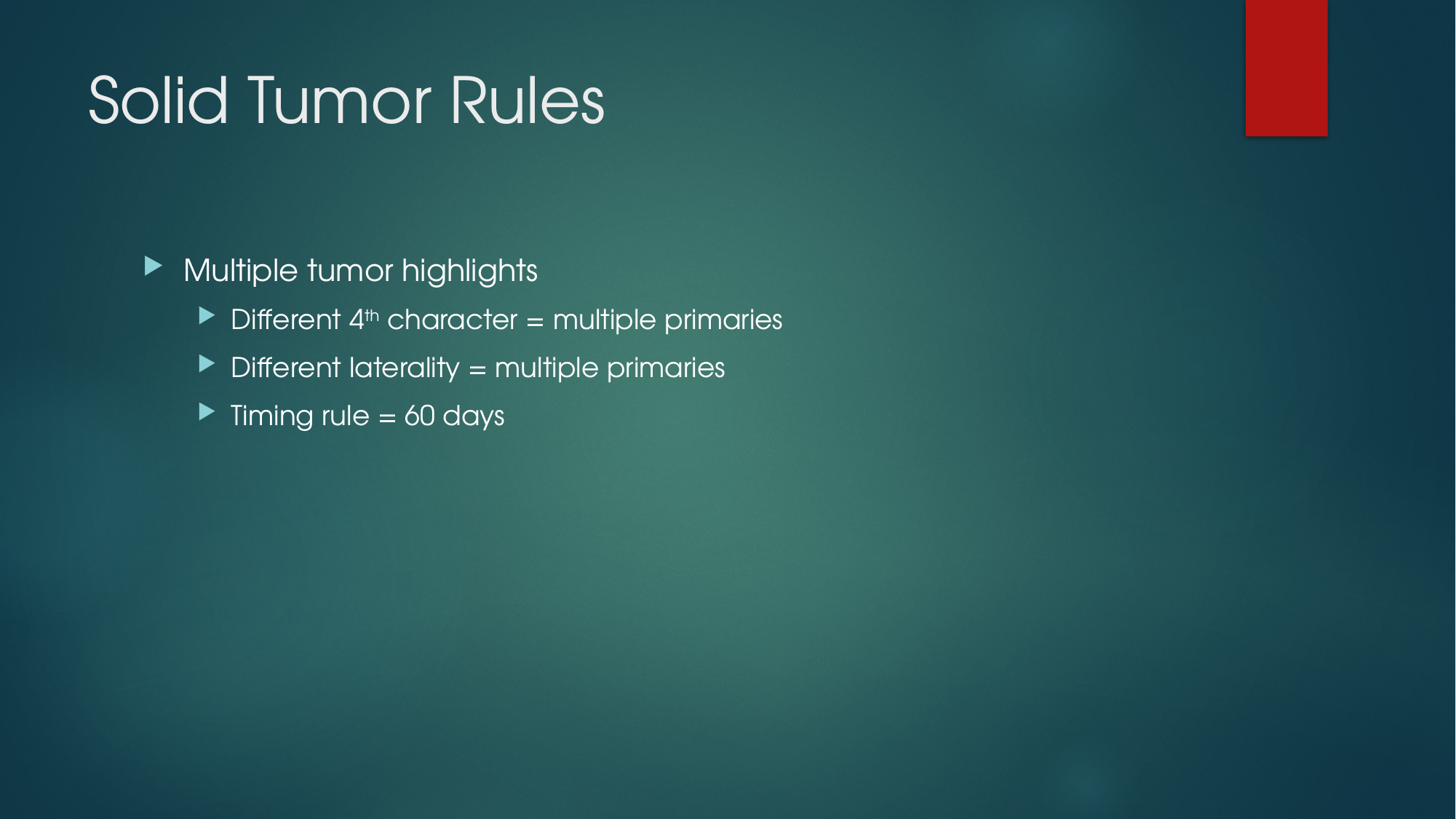

# Solid Tumor Rules
Multiple tumor highlights
Different 4th character = multiple primaries
Different laterality = multiple primaries
Timing rule = 60 days